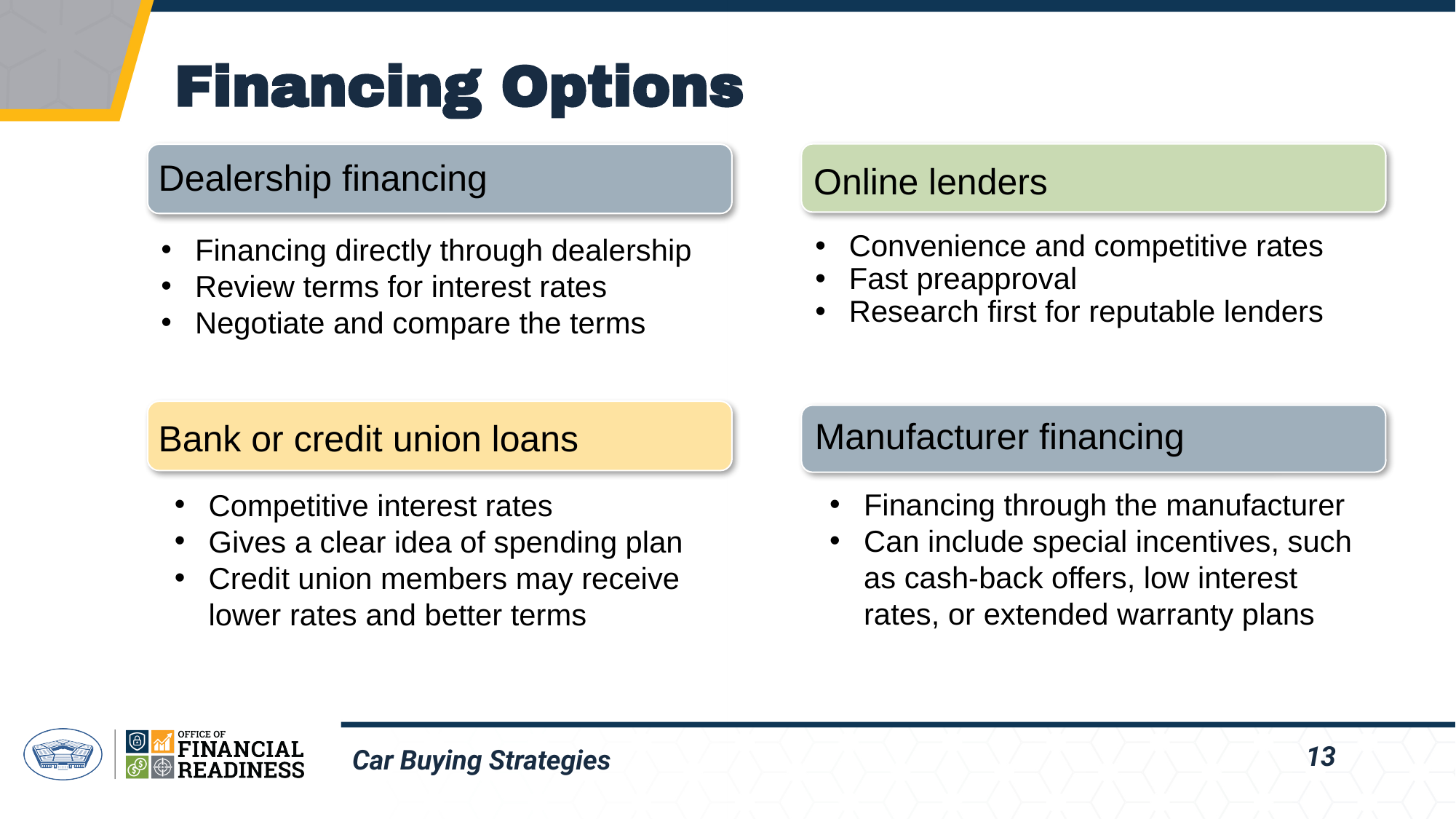

# Financing Options
Online lenders
Dealership financing

Convenience and competitive rates
Fast preapproval
Research first for reputable lenders
Financing directly through dealership
Review terms for interest rates
Negotiate and compare the terms

Bank or credit union loans
Manufacturer financing
Financing through the manufacturer
Can include special incentives, such as cash-back offers, low interest rates, or extended warranty plans
Competitive interest rates
Gives a clear idea of spending plan
Credit union members may receive lower rates and better terms

Car Buying Strategies